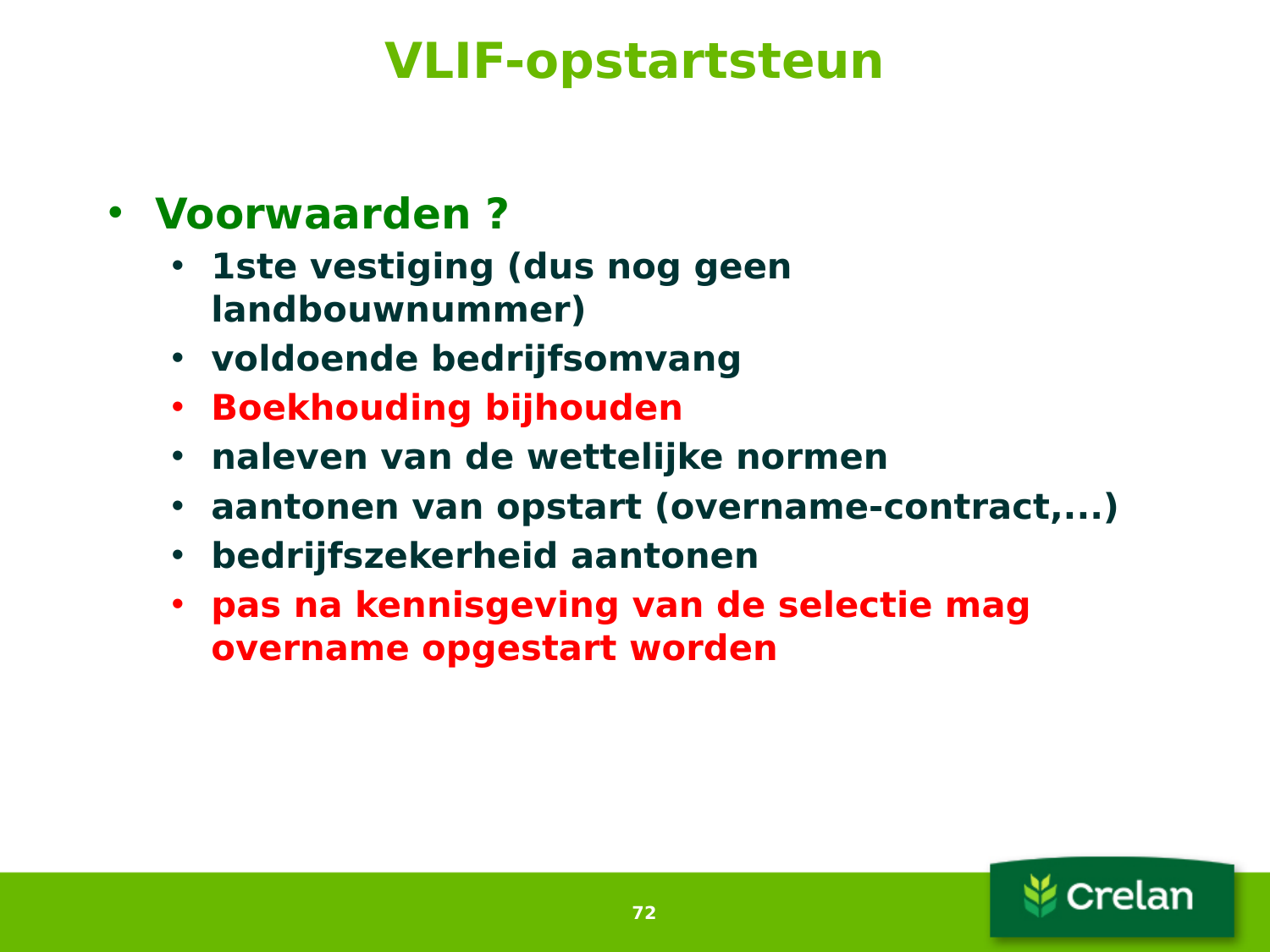

# VLIF-opstartsteun
Voorwaarden ?
1ste vestiging (dus nog geen landbouwnummer)
voldoende bedrijfsomvang
Boekhouding bijhouden
naleven van de wettelijke normen
aantonen van opstart (overname-contract,...)
bedrijfszekerheid aantonen
pas na kennisgeving van de selectie mag overname opgestart worden

72